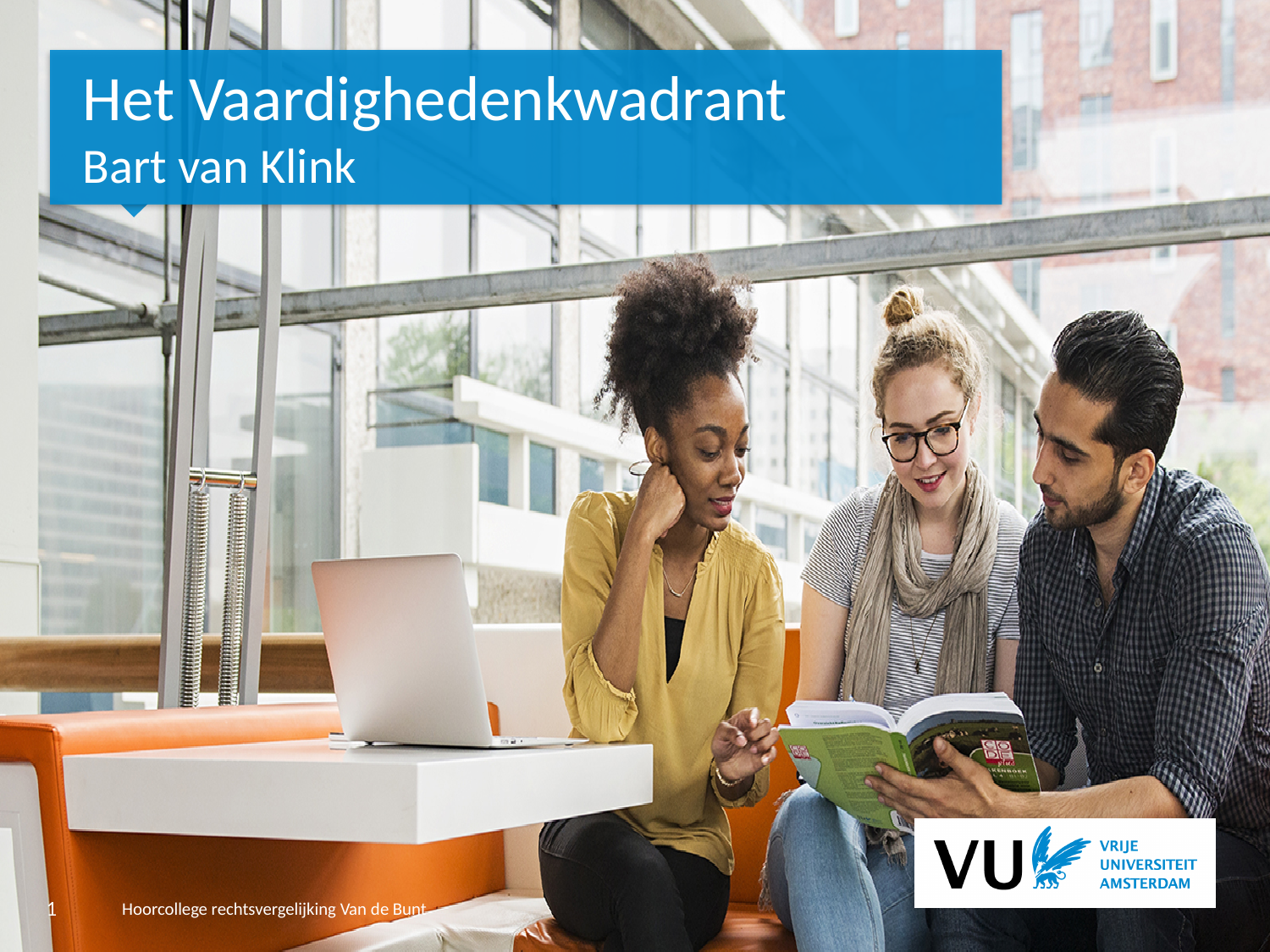

# Het Vaardighedenkwadrant Bart van Klink
1
Hoorcollege rechtsvergelijking Van de Bunt